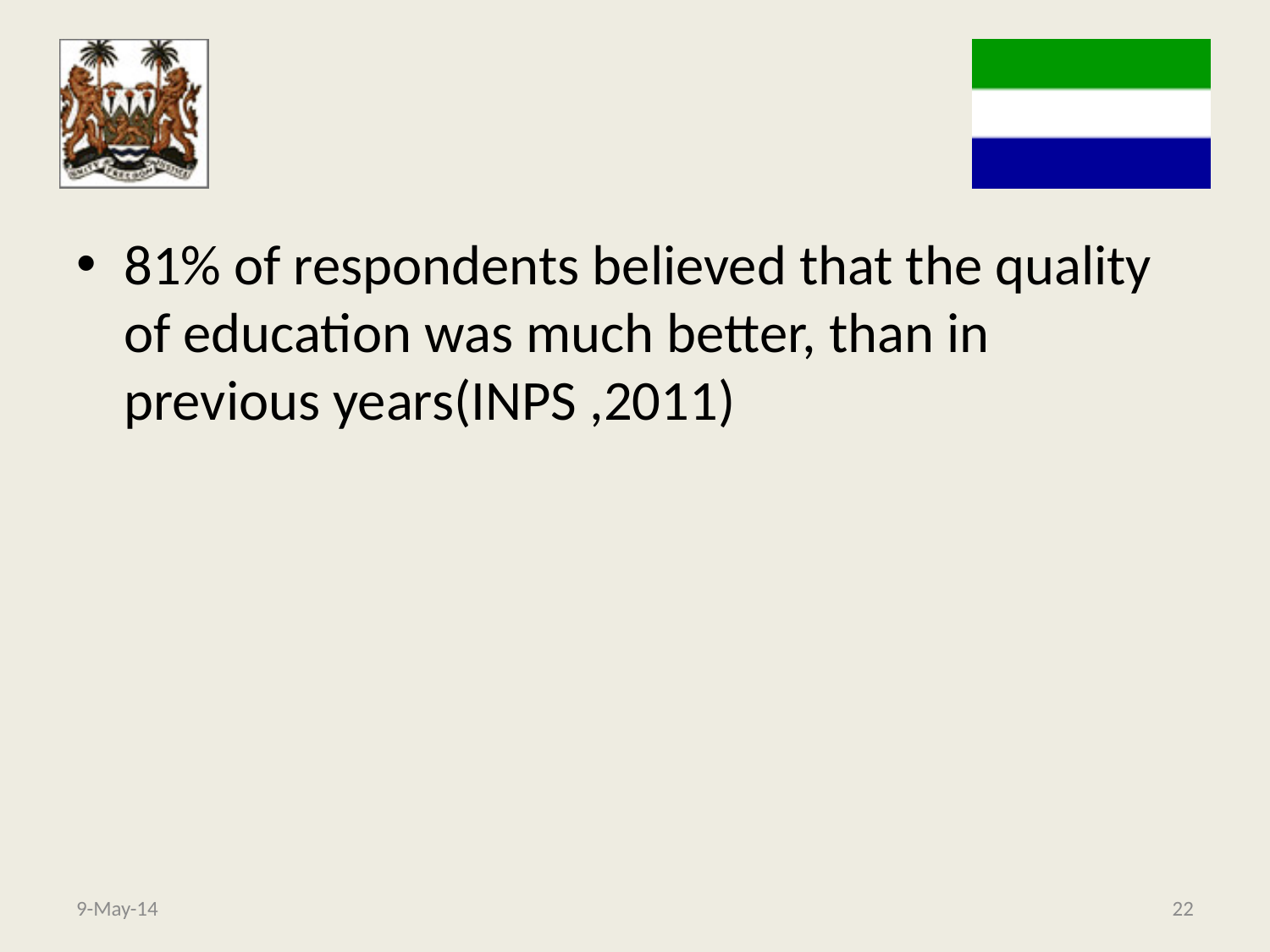

#
81% of respondents believed that the quality of education was much better, than in previous years(INPS ,2011)
9-May-14
22